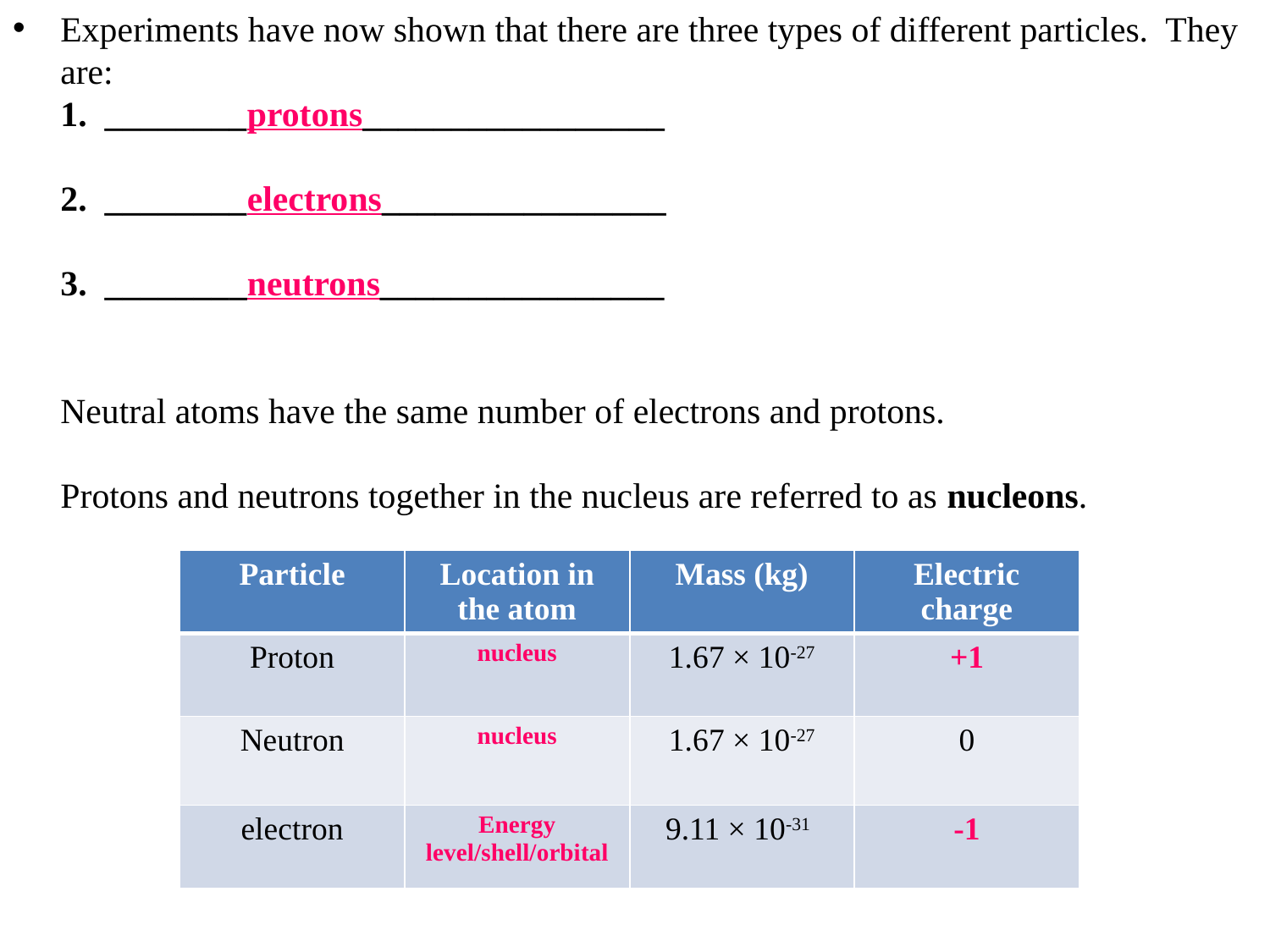

Experiments have now shown that there are three types of different particles.  They are:
1.  ________protons_________________
2.  ________electrons________________
3.  ________neutrons________________
Neutral atoms have the same number of electrons and protons.
Protons and neutrons together in the nucleus are referred to as nucleons.
| Particle | Location in the atom | Mass (kg) | Electric charge |
| --- | --- | --- | --- |
| Proton | nucleus | 1.67 × 10-27 | +1 |
| Neutron | nucleus | 1.67 × 10-27 | 0 |
| electron | Energy level/shell/orbital | 9.11 × 10-31 | -1 |